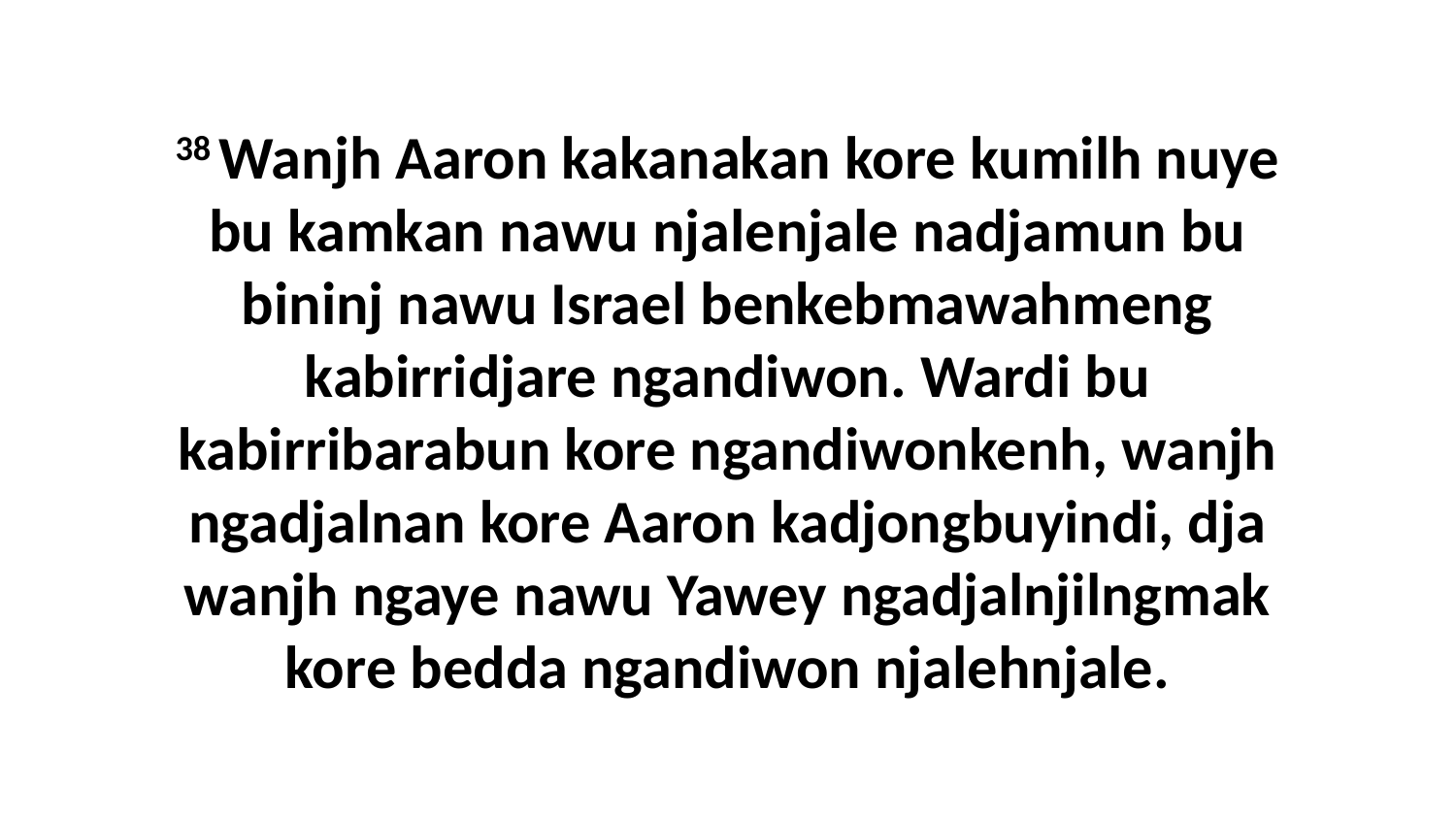

38 Wanjh Aaron kakanakan kore kumilh nuye bu kamkan nawu njalenjale nadjamun bu bininj nawu Israel benkebmawahmeng kabirridjare ngandiwon. Wardi bu kabirribarabun kore ngandiwonkenh, wanjh ngadjalnan kore Aaron kadjongbuyindi, dja wanjh ngaye nawu Yawey ngadjalnjilngmak kore bedda ngandiwon njalehnjale.